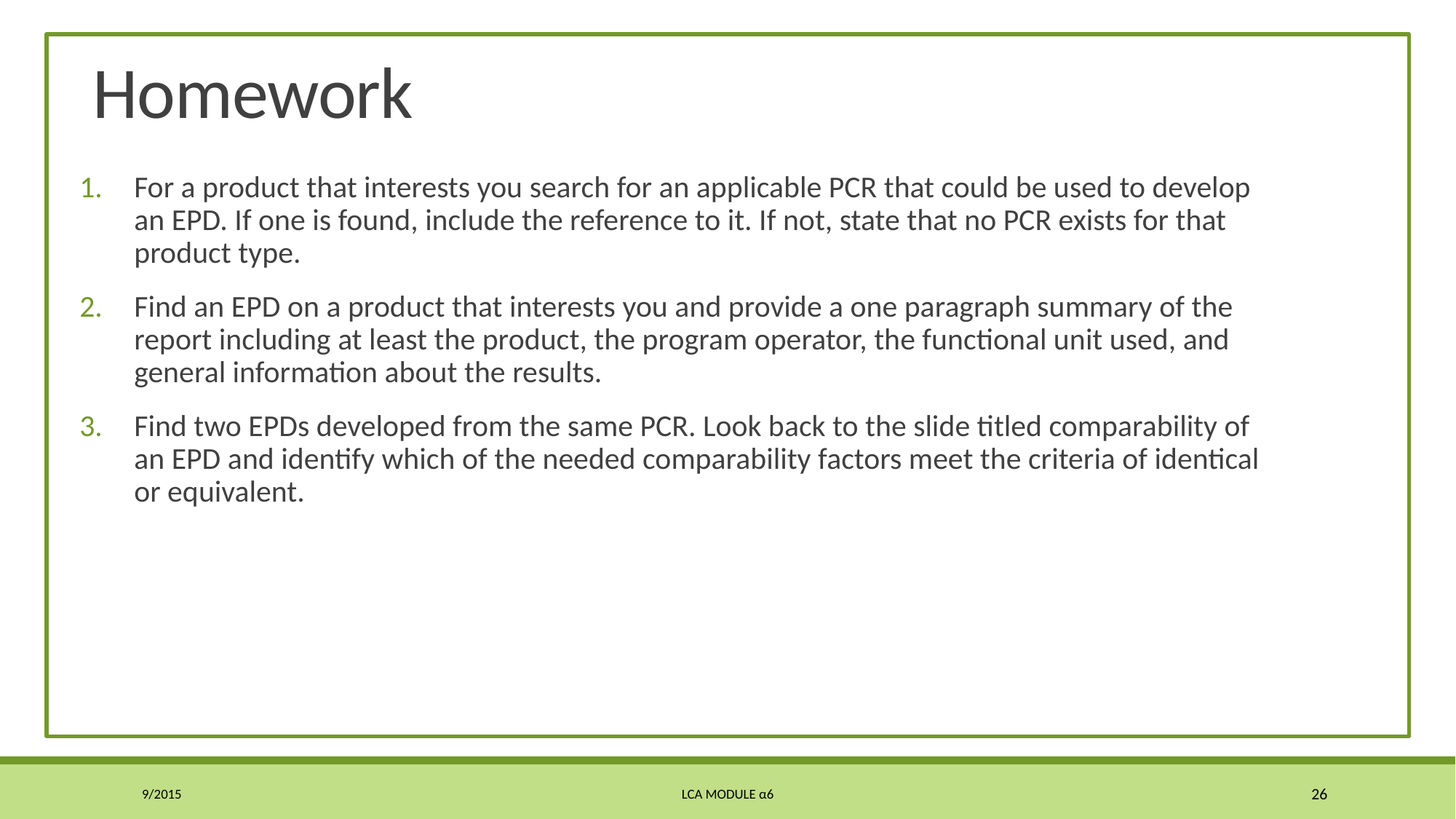

# Homework
For a product that interests you search for an applicable PCR that could be used to develop an EPD. If one is found, include the reference to it. If not, state that no PCR exists for that product type.
Find an EPD on a product that interests you and provide a one paragraph summary of the report including at least the product, the program operator, the functional unit used, and general information about the results.
Find two EPDs developed from the same PCR. Look back to the slide titled comparability of an EPD and identify which of the needed comparability factors meet the criteria of identical or equivalent.
9/2015
LCA Module α6
26